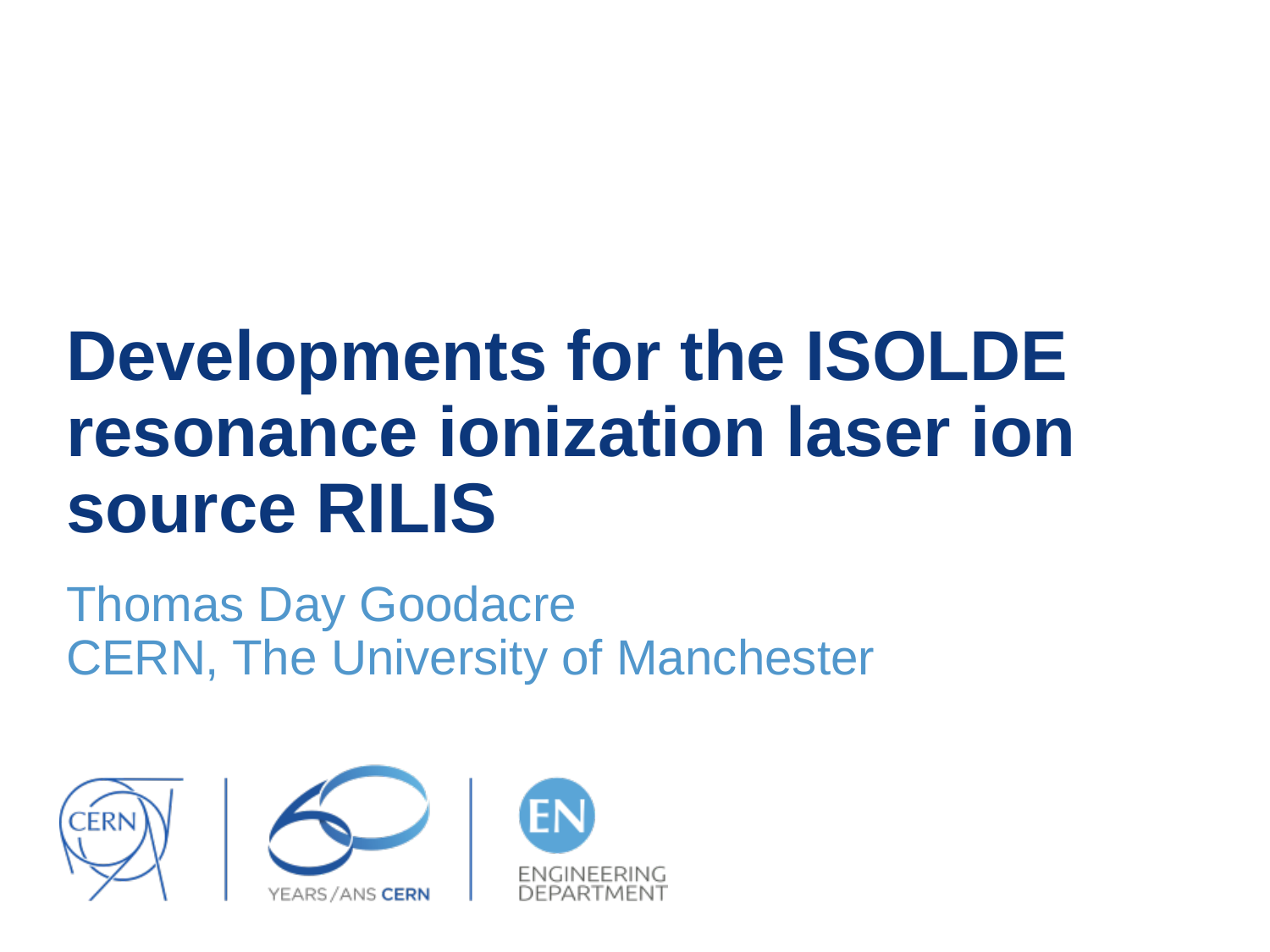

# Developments for the ISOLDE resonance ionization laser ion source RILIS
Thomas Day Goodacre
CERN, The University of Manchester